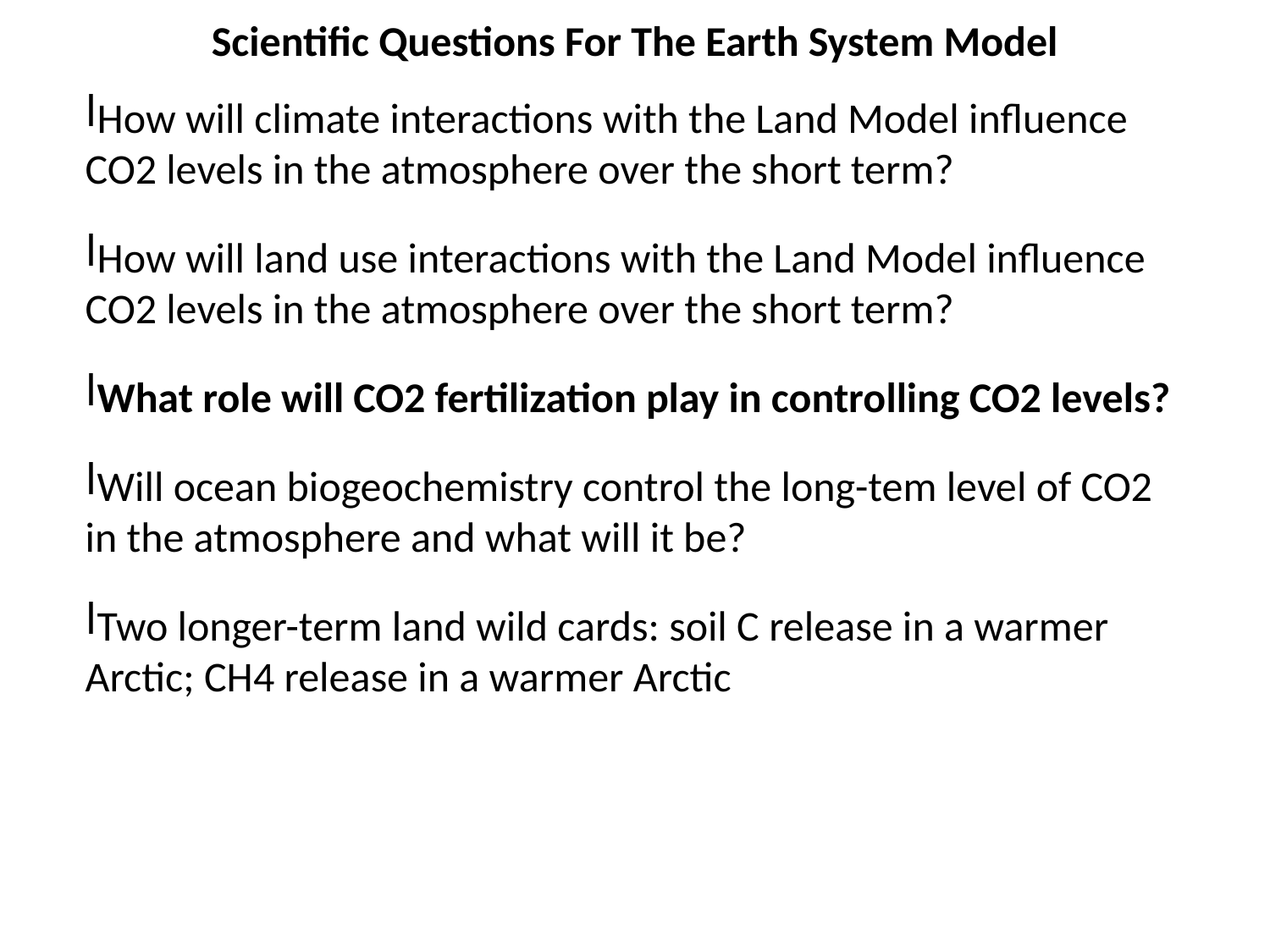

Scientific Questions For The Earth System Model
How will climate interactions with the Land Model influence CO2 levels in the atmosphere over the short term?

How will land use interactions with the Land Model influence CO2 levels in the atmosphere over the short term?

What role will CO2 fertilization play in controlling CO2 levels?

Will ocean biogeochemistry control the long-tem level of CO2 in the atmosphere and what will it be?

Two longer-term land wild cards: soil C release in a warmer Arctic; CH4 release in a warmer Arctic